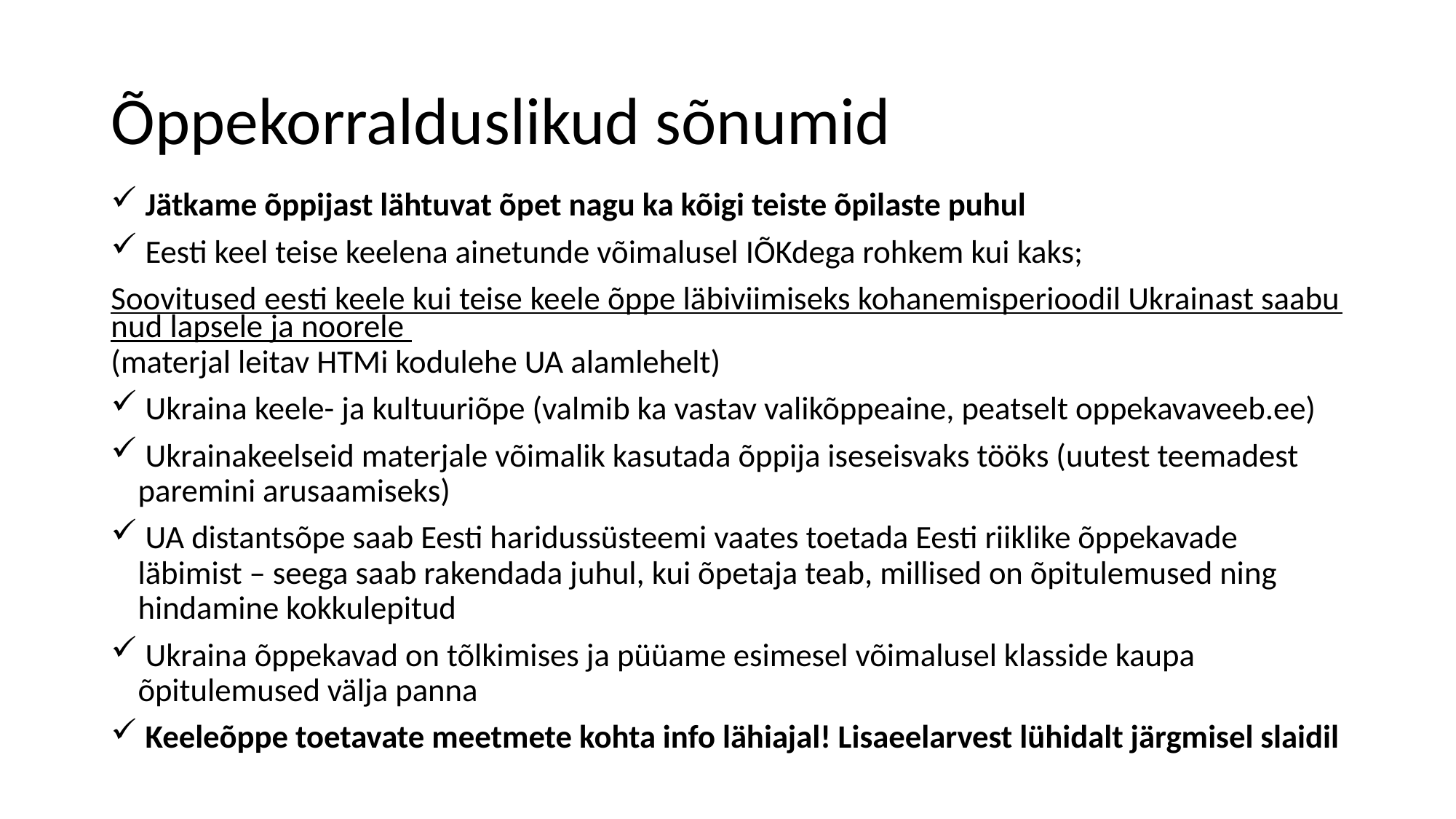

# Õppekorralduslikud sõnumid
 Jätkame õppijast lähtuvat õpet nagu ka kõigi teiste õpilaste puhul
 Eesti keel teise keelena ainetunde võimalusel IÕKdega rohkem kui kaks;
Soovitused eesti keele kui teise keele õppe läbiviimiseks kohanemisperioodil Ukrainast saabunud lapsele ja noorele (materjal leitav HTMi kodulehe UA alamlehelt)
 Ukraina keele- ja kultuuriõpe (valmib ka vastav valikõppeaine, peatselt oppekavaveeb.ee)
 Ukrainakeelseid materjale võimalik kasutada õppija iseseisvaks tööks (uutest teemadest paremini arusaamiseks)
 UA distantsõpe saab Eesti haridussüsteemi vaates toetada Eesti riiklike õppekavade läbimist – seega saab rakendada juhul, kui õpetaja teab, millised on õpitulemused ning hindamine kokkulepitud
 Ukraina õppekavad on tõlkimises ja püüame esimesel võimalusel klasside kaupa õpitulemused välja panna
 Keeleõppe toetavate meetmete kohta info lähiajal! Lisaeelarvest lühidalt järgmisel slaidil